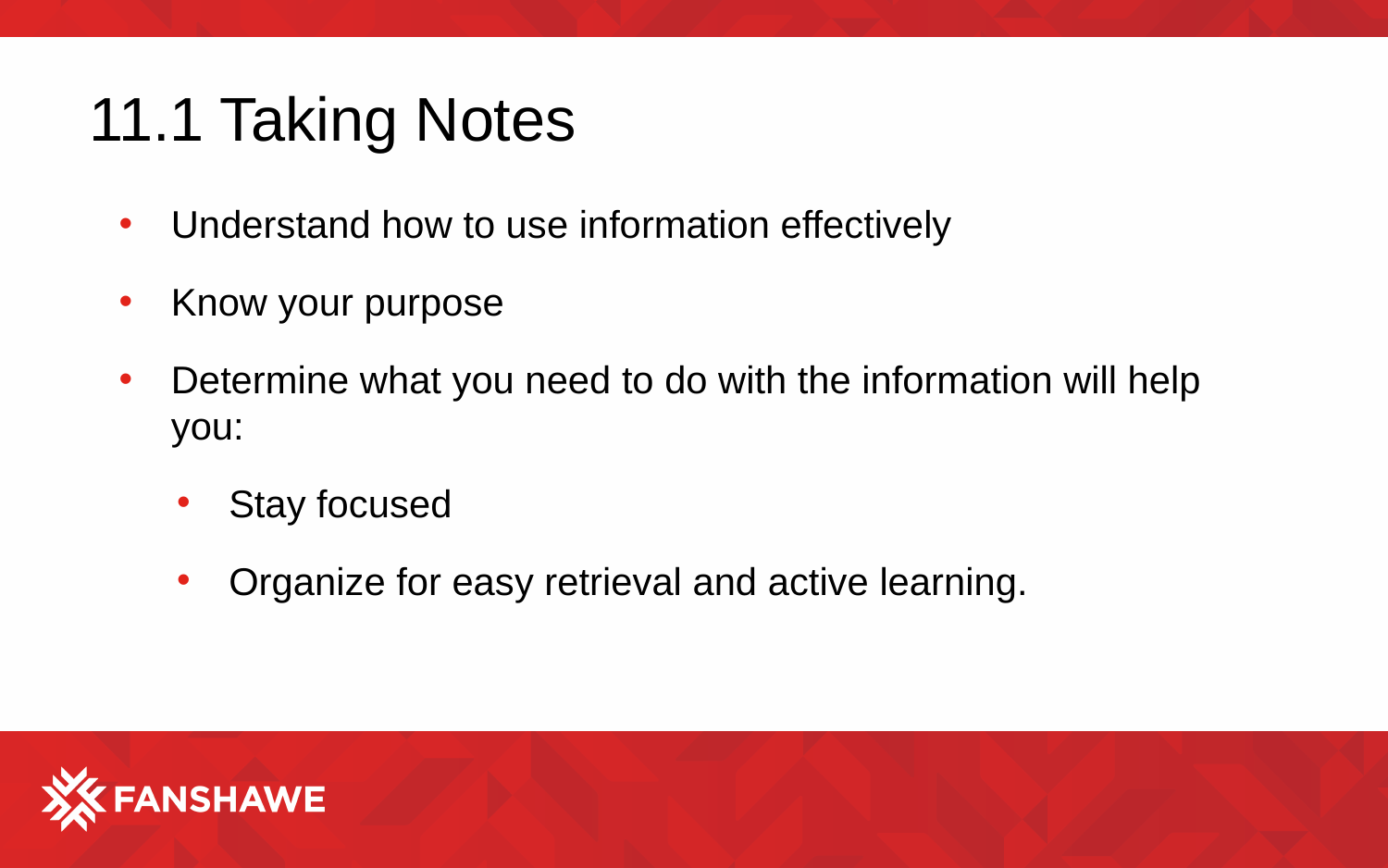

# 11.1 Taking Notes
Understand how to use information effectively
Know your purpose
Determine what you need to do with the information will help you:
Stay focused
Organize for easy retrieval and active learning.